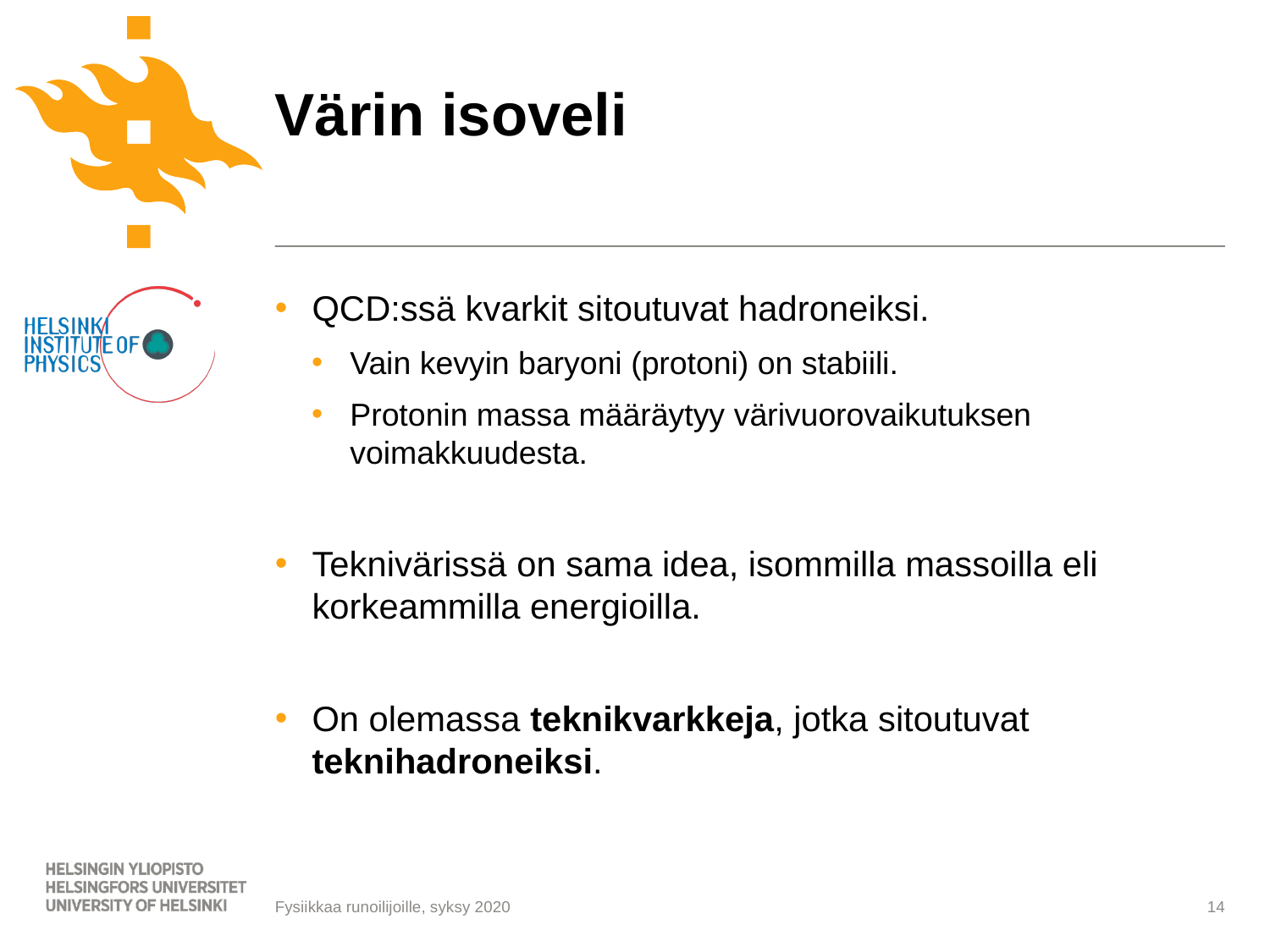

# Värin isoveli
QCD:ssä kvarkit sitoutuvat hadroneiksi.
Vain kevyin baryoni (protoni) on stabiili.
Protonin massa määräytyy värivuorovaikutuksen voimakkuudesta.

Teknivärissä on sama idea, isommilla massoilla eli korkeammilla energioilla.

On olemassa teknikvarkkeja, jotka sitoutuvat teknihadroneiksi.
14
Fysiikkaa runoilijoille, syksy 2020